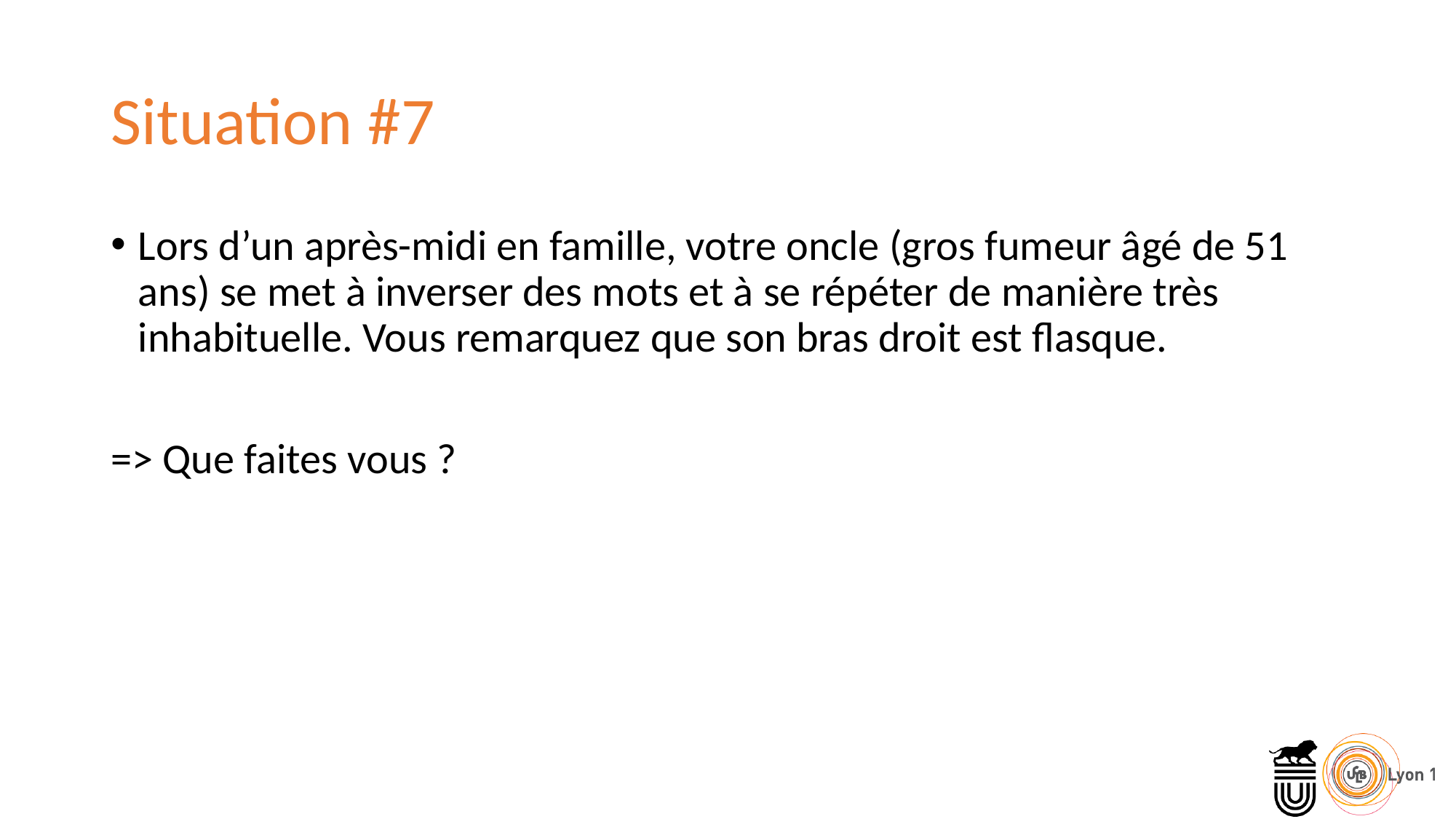

# Situation #7
Lors d’un après-midi en famille, votre oncle (gros fumeur âgé de 51 ans) se met à inverser des mots et à se répéter de manière très inhabituelle. Vous remarquez que son bras droit est flasque.

=> Que faites vous ?